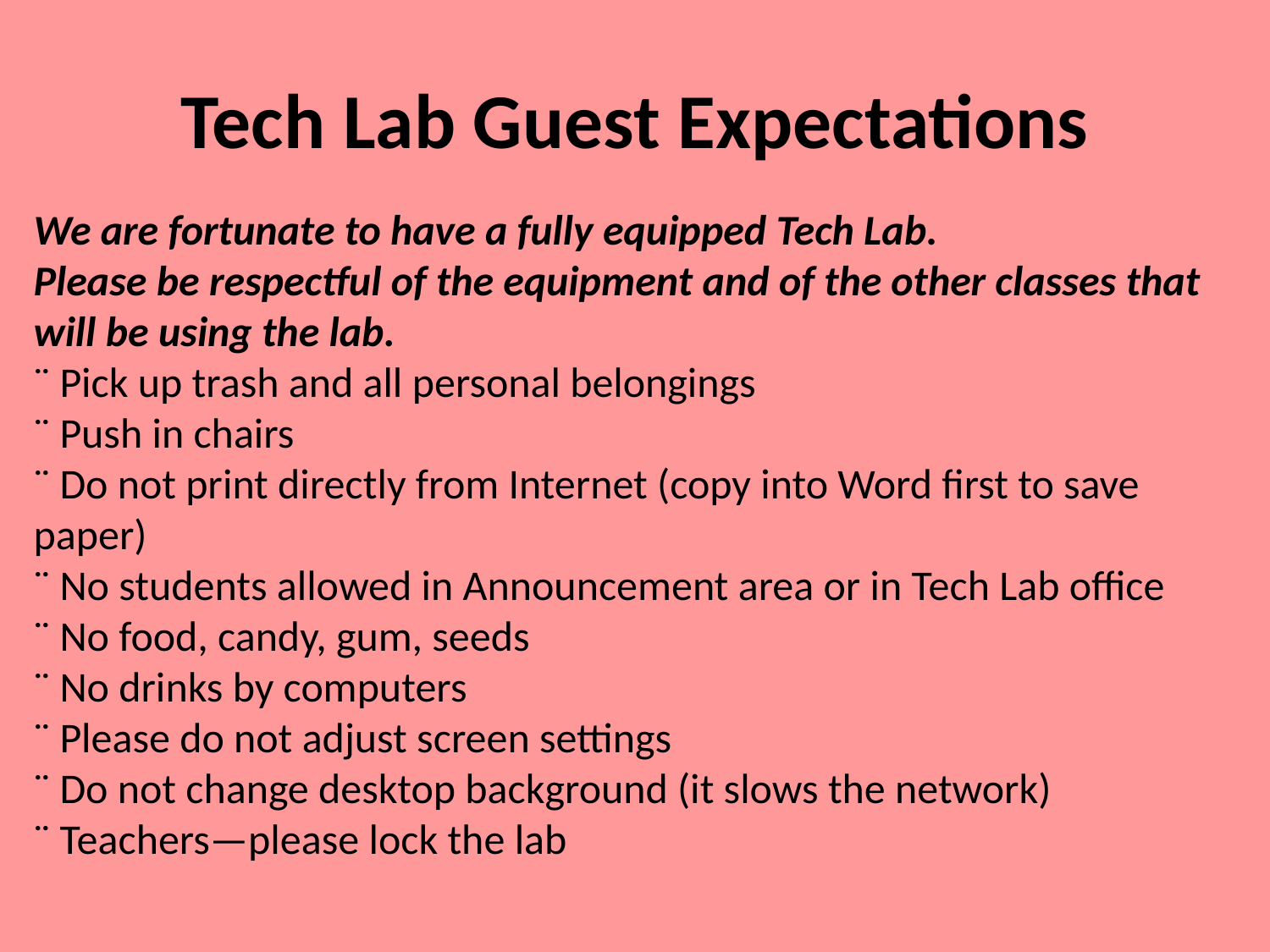

# Tech Lab Guest Expectations

We are fortunate to have a fully equipped Tech Lab.
Please be respectful of the equipment and of the other classes that will be using the lab.
¨ Pick up trash and all personal belongings
¨ Push in chairs
¨ Do not print directly from Internet (copy into Word first to save paper)
¨ No students allowed in Announcement area or in Tech Lab office
¨ No food, candy, gum, seeds
¨ No drinks by computers
¨ Please do not adjust screen settings
¨ Do not change desktop background (it slows the network)
¨ Teachers—please lock the lab